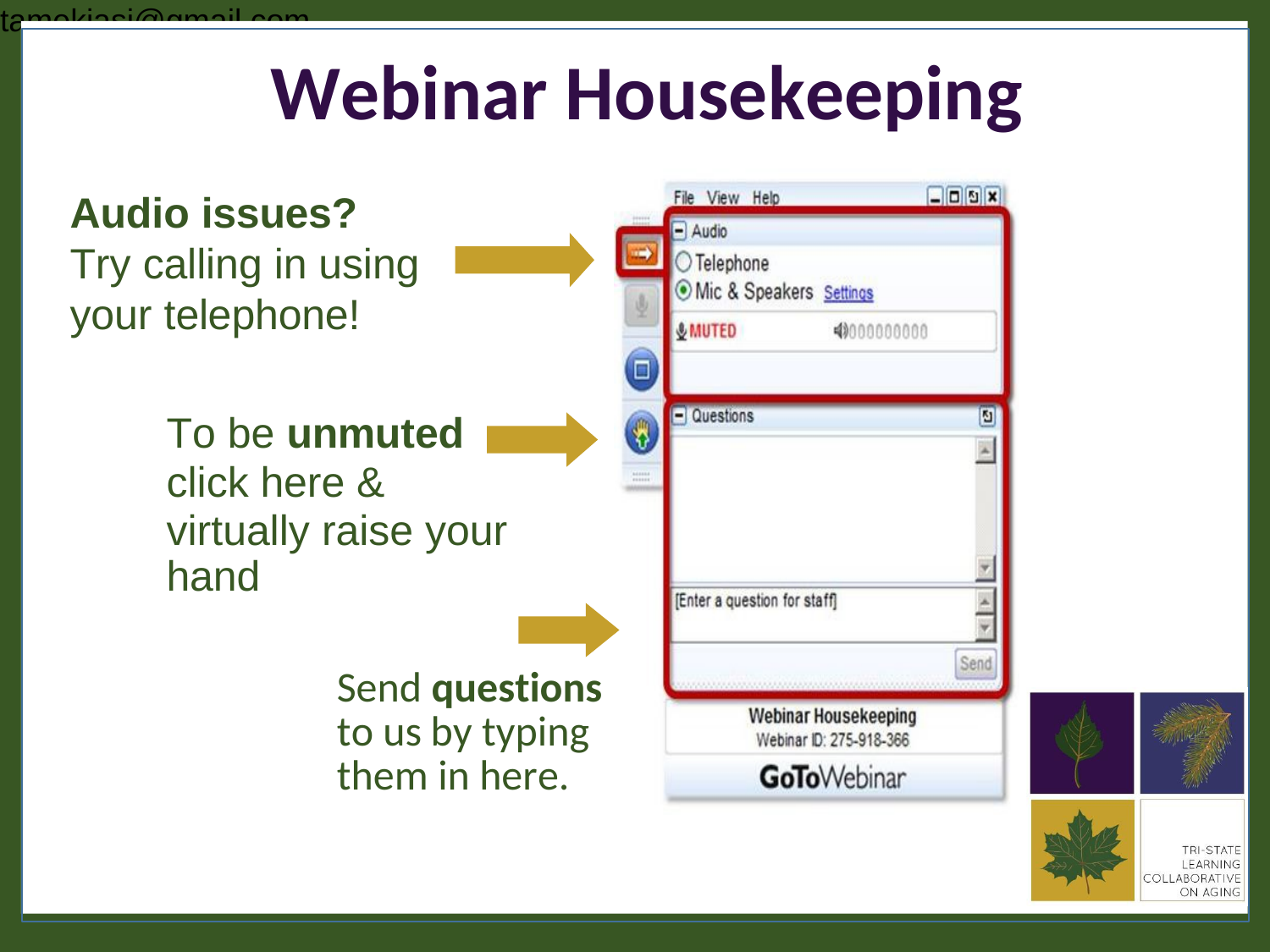

tamekiasj@gmail.com

Webinar Housekeeping

Audio issues?
Try calling in using your telephone!

To be unmuted
click here &
virtually raise your hand

Send questions to us by typing them in here.